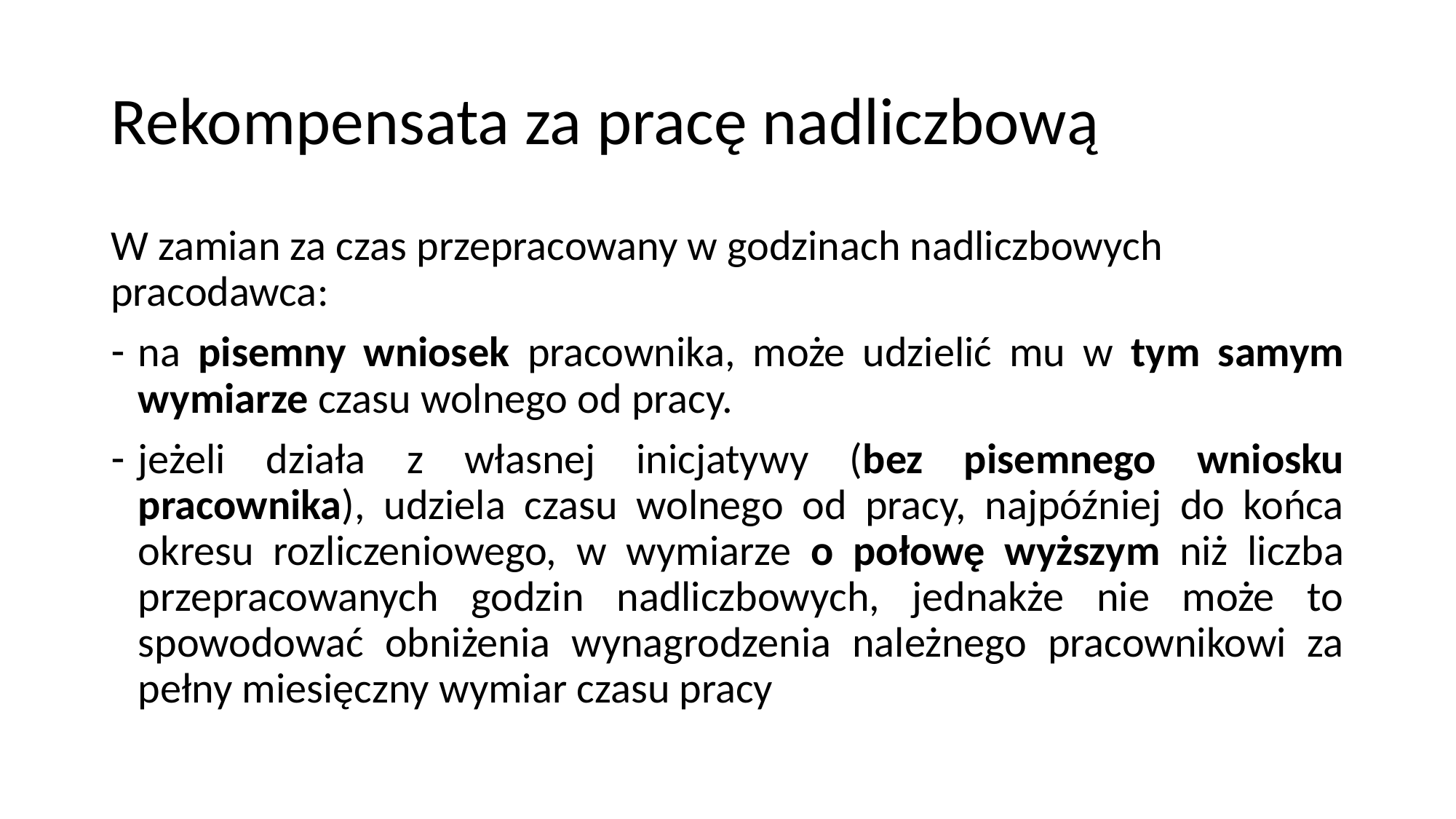

# Rekompensata za pracę nadliczbową
W zamian za czas przepracowany w godzinach nadliczbowych pracodawca:
na pisemny wniosek pracownika, może udzielić mu w tym samym wymiarze czasu wolnego od pracy.
jeżeli działa z własnej inicjatywy (bez pisemnego wniosku pracownika), udziela czasu wolnego od pracy, najpóźniej do końca okresu rozliczeniowego, w wymiarze o połowę wyższym niż liczba przepracowanych godzin nadliczbowych, jednakże nie może to spowodować obniżenia wynagrodzenia należnego pracownikowi za pełny miesięczny wymiar czasu pracy